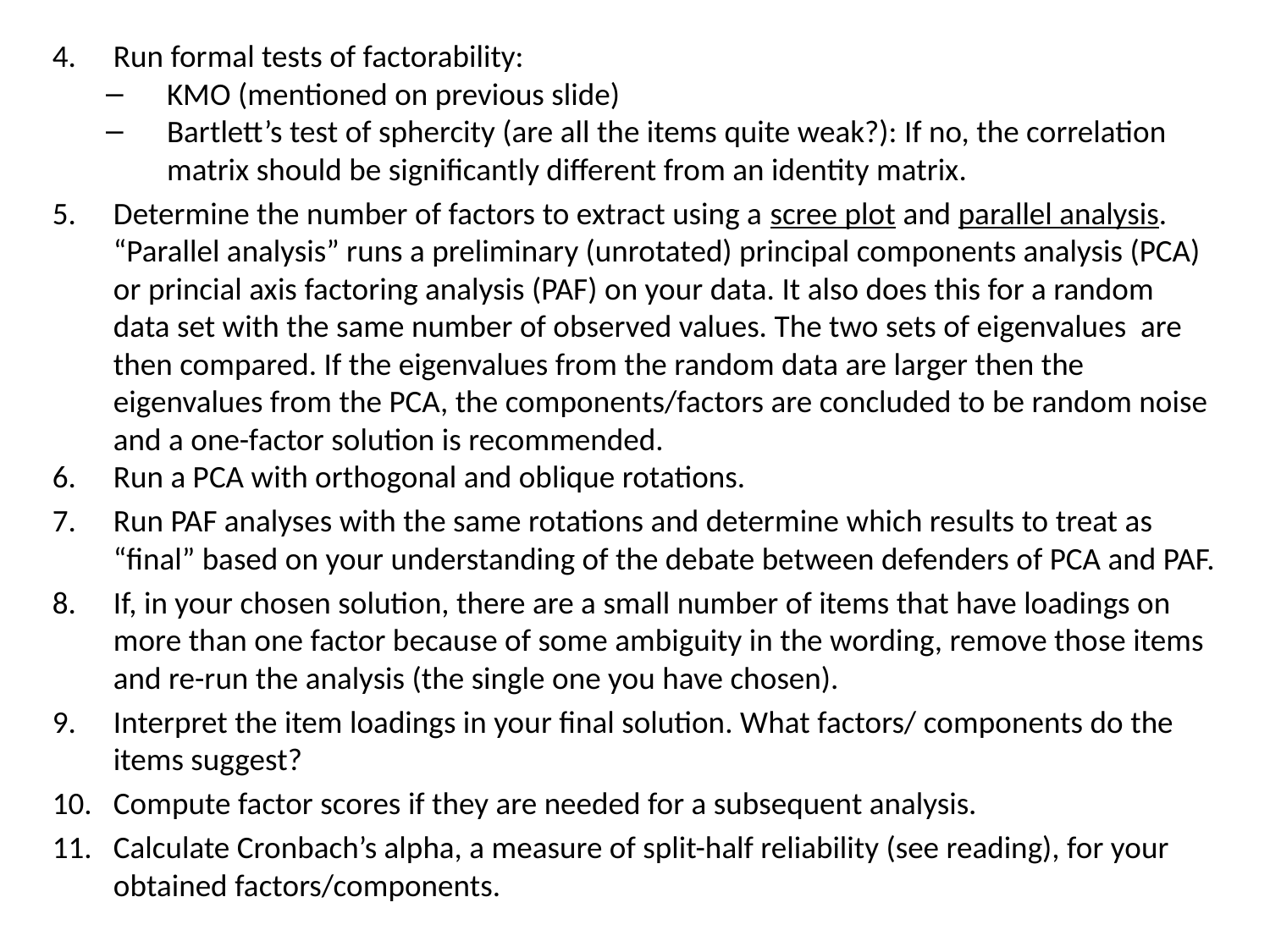

Run formal tests of factorability:
KMO (mentioned on previous slide)
Bartlett’s test of sphercity (are all the items quite weak?): If no, the correlation matrix should be significantly different from an identity matrix.
Determine the number of factors to extract using a scree plot and parallel analysis. “Parallel analysis” runs a preliminary (unrotated) principal components analysis (PCA) or princial axis factoring analysis (PAF) on your data. It also does this for a random data set with the same number of observed values. The two sets of eigenvalues  are then compared. If the eigenvalues from the random data are larger then the eigenvalues from the PCA, the components/factors are concluded to be random noise and a one-factor solution is recommended.
Run a PCA with orthogonal and oblique rotations.
Run PAF analyses with the same rotations and determine which results to treat as “final” based on your understanding of the debate between defenders of PCA and PAF.
If, in your chosen solution, there are a small number of items that have loadings on more than one factor because of some ambiguity in the wording, remove those items and re-run the analysis (the single one you have chosen).
Interpret the item loadings in your final solution. What factors/ components do the items suggest?
Compute factor scores if they are needed for a subsequent analysis.
Calculate Cronbach’s alpha, a measure of split-half reliability (see reading), for your obtained factors/components.